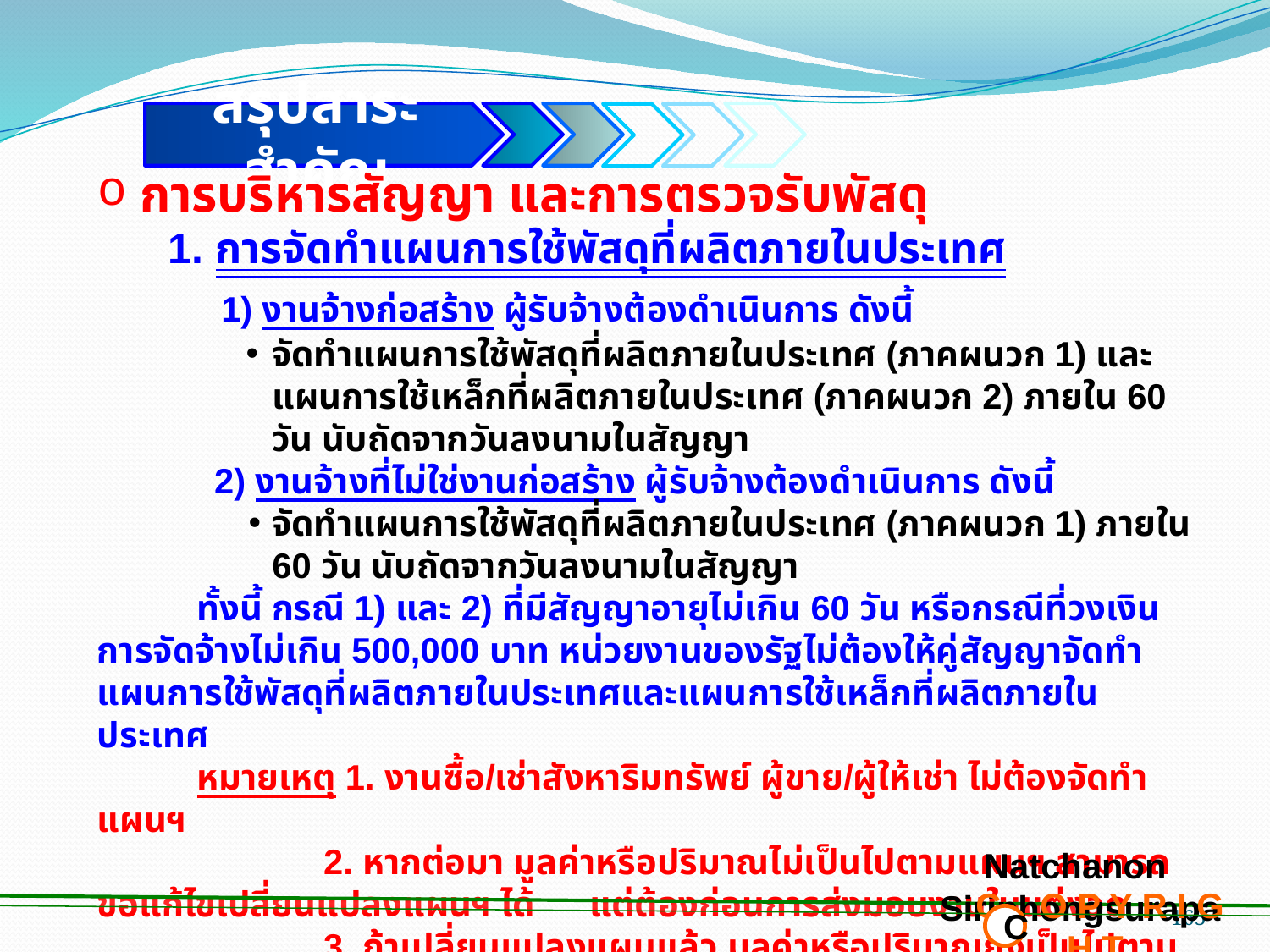

สรุปสาระสำคัญ

 การบริหารสัญญา และการตรวจรับพัสดุ
      1. การจัดทำแผนการใช้พัสดุที่ผลิตภายในประเทศ
         1) งานจ้างก่อสร้าง ผู้รับจ้างต้องดำเนินการ ดังนี้
จัดทำแผนการใช้พัสดุที่ผลิตภายในประเทศ (ภาคผนวก 1) และแผนการใช้เหล็กที่ผลิตภายในประเทศ (ภาคผนวก 2) ภายใน 60 วัน นับถัดจากวันลงนามในสัญญา
            2) งานจ้างที่ไม่ใช่งานก่อสร้าง ผู้รับจ้างต้องดำเนินการ ดังนี้
จัดทำแผนการใช้พัสดุที่ผลิตภายในประเทศ (ภาคผนวก 1) ภายใน 60 วัน นับถัดจากวันลงนามในสัญญา
ทั้งนี้ กรณี 1) และ 2) ที่มีสัญญาอายุไม่เกิน 60 วัน หรือกรณีที่วงเงินการจัดจ้างไม่เกิน 500,000 บาท หน่วยงานของรัฐไม่ต้องให้คู่สัญญาจัดทำแผนการใช้พัสดุที่ผลิตภายในประเทศและแผนการใช้เหล็กที่ผลิตภายในประเทศ
หมายเหตุ 1. งานซื้อ/เช่าสังหาริมทรัพย์ ผู้ขาย/ผู้ให้เช่า ไม่ต้องจัดทำแผนฯ
             2. หากต่อมา มูลค่าหรือปริมาณไม่เป็นไปตามแผนฯ สามารถขอแก้ไขเปลี่ยนแปลงแผนฯ ได้      แต่ต้องก่อนการส่งมอบงานในแต่งวด
             3. ถ้าเปลี่ยนแปลงแผนแล้ว มูลค่าหรือปริมาณยังเป็นไปตามกฎกระทรวงฯ + ว.78 ไม่ต้องแก้ไขสัญญา แต่ถ้าส่งผลทำให้มูลค่าหรือปริมาณไม่เป็นไปตามกฎกระทรวงฯ + ว.78 ต้องแก้ไขสัญญา
Natchanon  Siriphongsurapa
 C    O P Y R I G H T
C
165